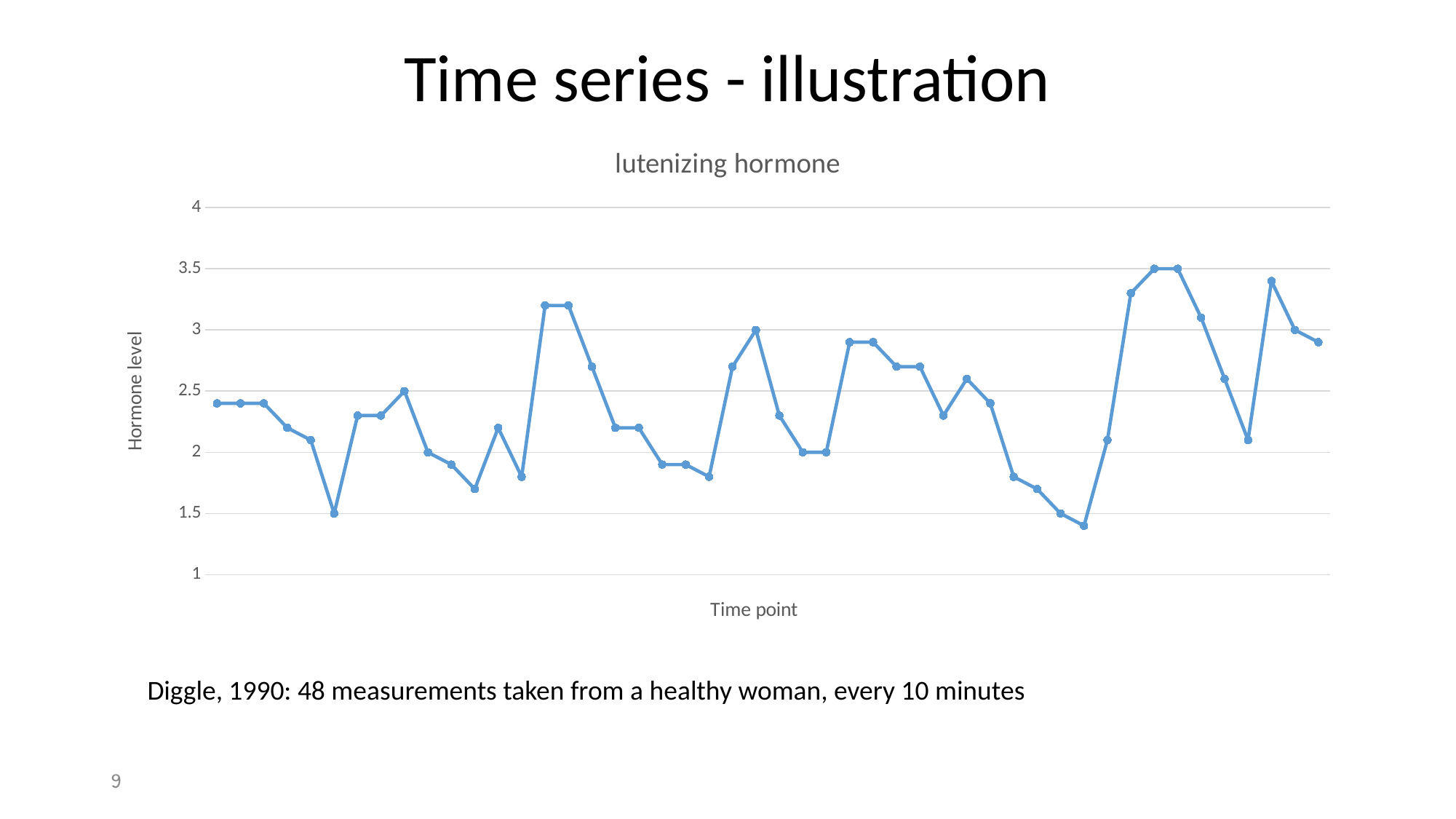

# Time series - illustration

### Chart:

| Category | lutenizing hormone |
|---|---|
| 1 | 2.4 |
| 2 | 2.4 |
| 3 | 2.4 |
| 4 | 2.2 |
| 5 | 2.1 |
| 6 | 1.5 |
| 7 | 2.3 |
| 8 | 2.3 |
| 9 | 2.5 |
| 10 | 2.0 |
| 11 | 1.9 |
| 12 | 1.7 |
| 13 | 2.2 |
| 14 | 1.8 |
| 15 | 3.2 |
| 16 | 3.2 |
| 17 | 2.7 |
| 18 | 2.2 |
| 19 | 2.2 |
| 20 | 1.9 |
| 21 | 1.9 |
| 22 | 1.8 |
| 23 | 2.7 |
| 24 | 3.0 |
| 25 | 2.3 |
| 26 | 2.0 |
| 27 | 2.0 |
| 28 | 2.9 |
| 29 | 2.9 |
| 30 | 2.7 |
| 31 | 2.7 |
| 32 | 2.3 |
| 33 | 2.6 |
| 34 | 2.4 |
| 35 | 1.8 |
| 36 | 1.7 |
| 37 | 1.5 |
| 38 | 1.4 |
| 39 | 2.1 |
| 40 | 3.3 |
| 41 | 3.5 |
| 42 | 3.5 |
| 43 | 3.1 |
| 44 | 2.6 |
| 45 | 2.1 |
| 46 | 3.4 |
| 47 | 3.0 |
| 48 | 2.9 |
Diggle, 1990: 48 measurements taken from a healthy woman, every 10 minutes
9